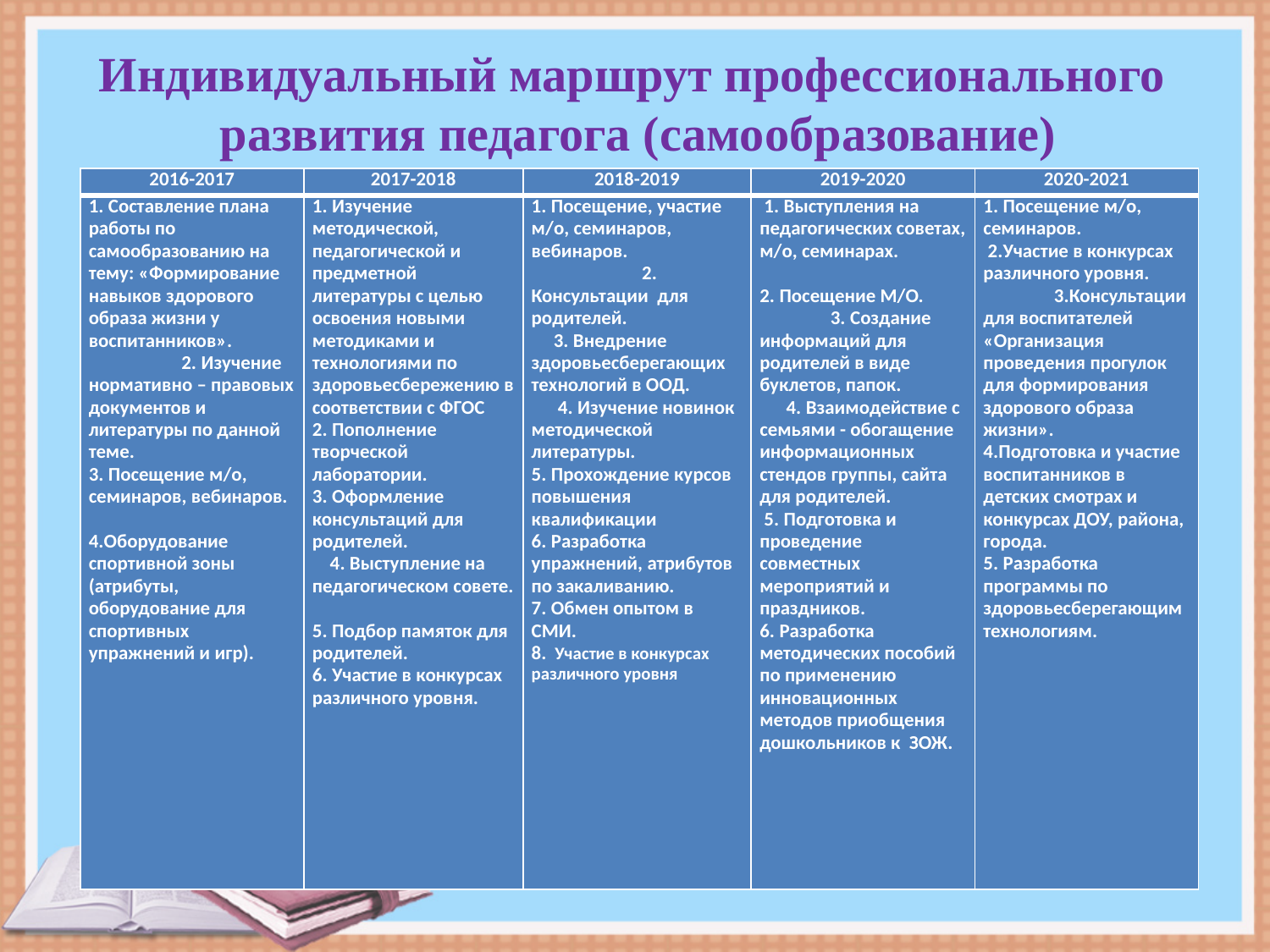

Индивидуальный маршрут профессионального
развития педагога (самообразование)
| 2016-2017 | 2017-2018 | 2018-2019 | 2019-2020 | 2020-2021 |
| --- | --- | --- | --- | --- |
| 1. Составление плана работы по самообразованию на тему: «Формирование навыков здорового образа жизни у воспитанников». 2. Изучение нормативно – правовых документов и литературы по данной теме. 3. Посещение м/о, семинаров, вебинаров. 4.Оборудование спортивной зоны (атрибуты, оборудование для спортивных упражнений и игр). | 1. Изучение методической, педагогической и предметной литературы с целью освоения новыми методиками и технологиями по здоровьесбережению в соответствии с ФГОС 2. Пополнение творческой лаборатории. 3. Оформление консультаций для родителей. 4. Выступление на педагогическом совете. 5. Подбор памяток для родителей. 6. Участие в конкурсах различного уровня. | 1. Посещение, участие м/о, семинаров, вебинаров. 2. Консультации для родителей. 3. Внедрение здоровьесберегающих технологий в ООД. 4. Изучение новинок методической литературы. 5. Прохождение курсов повышения квалификации 6. Разработка упражнений, атрибутов по закаливанию. 7. Обмен опытом в СМИ. 8. Участие в конкурсах различного уровня | 1. Выступления на педагогических советах, м/о, семинарах. 2. Посещение М/О. 3. Создание информаций для родителей в виде буклетов, папок. 4. Взаимодействие с семьями - обогащение информационных стендов группы, сайта для родителей. 5. Подготовка и проведение совместных мероприятий и праздников. 6. Разработка методических пособий по применению инновационных методов приобщения дошкольников к ЗОЖ. | 1. Посещение м/о, семинаров. 2.Участие в конкурсах различного уровня. 3.Консультации для воспитателей «Организация проведения прогулок для формирования здорового образа жизни». 4.Подготовка и участие воспитанников в детских смотрах и конкурсах ДОУ, района, города. 5. Разработка программы по здоровьесберегающим технологиям. |